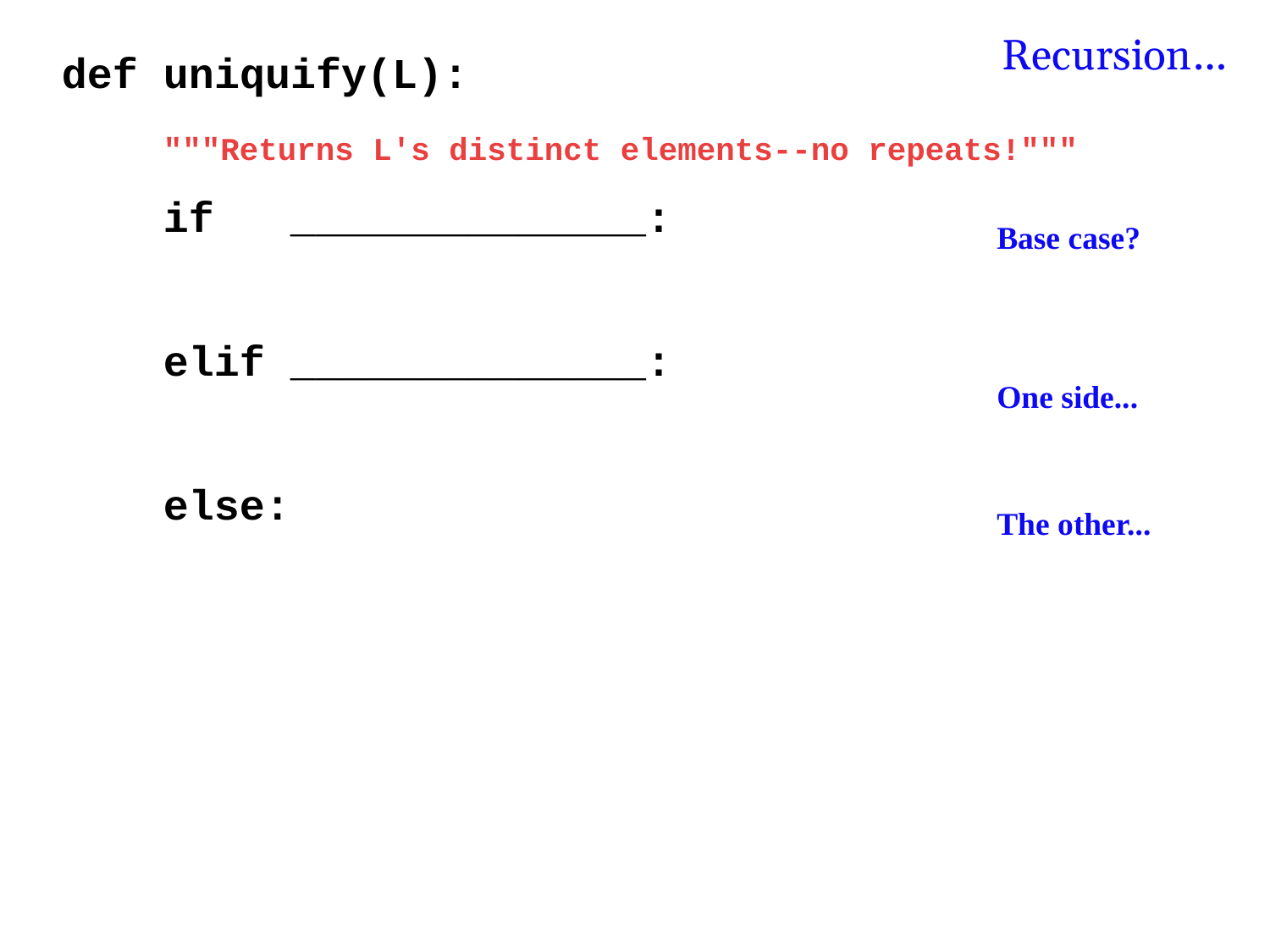

Recursion…
def uniquify(L):
    """Returns L's distinct elements--no repeats!"""
    if   ______________:

    elif ______________:

    else:

Base case?
One side...
The other...